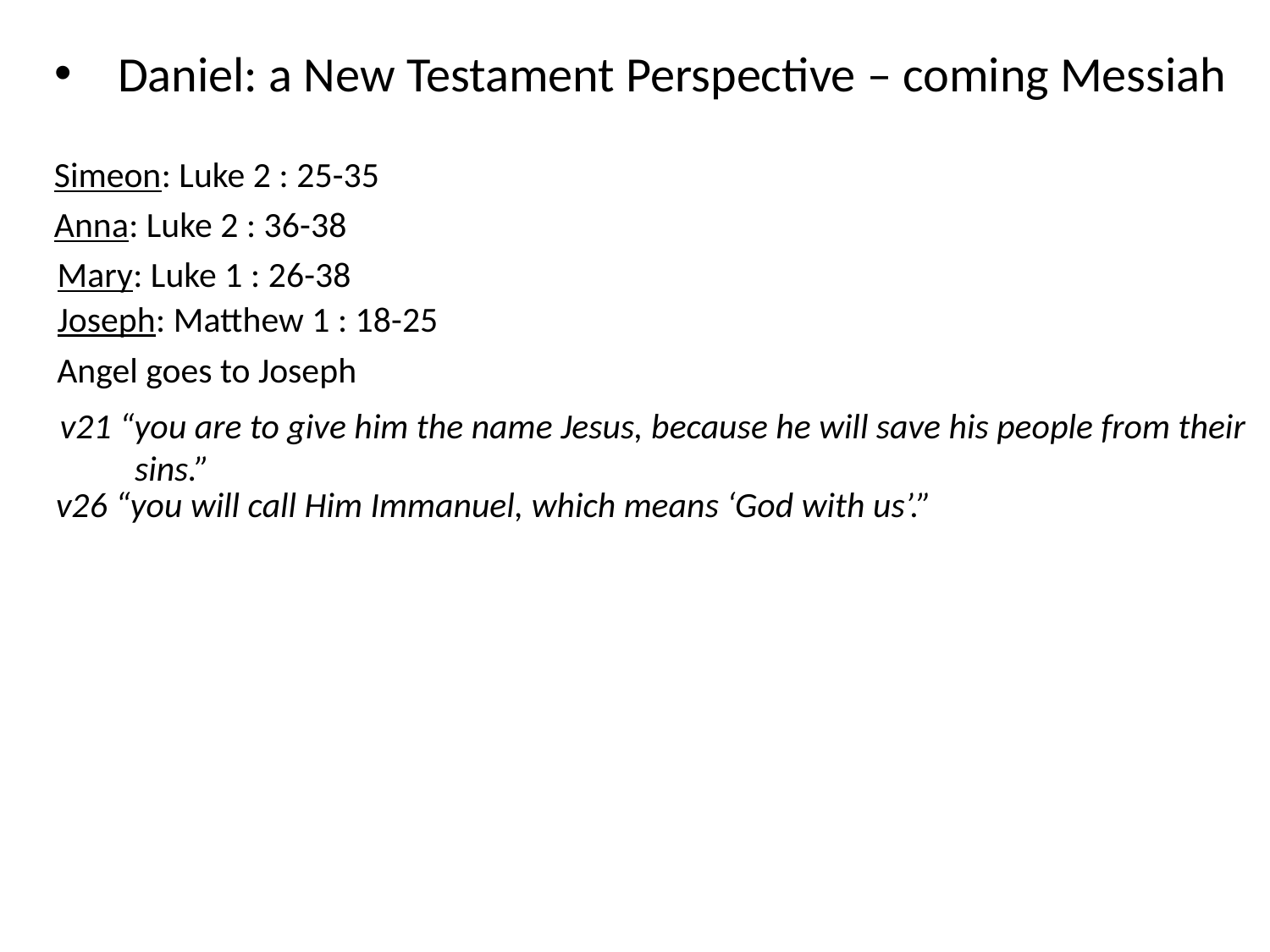

Daniel: a New Testament Perspective – coming Messiah
Simeon: Luke 2 : 25-35
Anna: Luke 2 : 36-38
Mary: Luke 1 : 26-38
Joseph: Matthew 1 : 18-25
Angel goes to Joseph
v21 “you are to give him the name Jesus, because he will save his people from their sins.”
v26 “you will call Him Immanuel, which means ‘God with us’.”